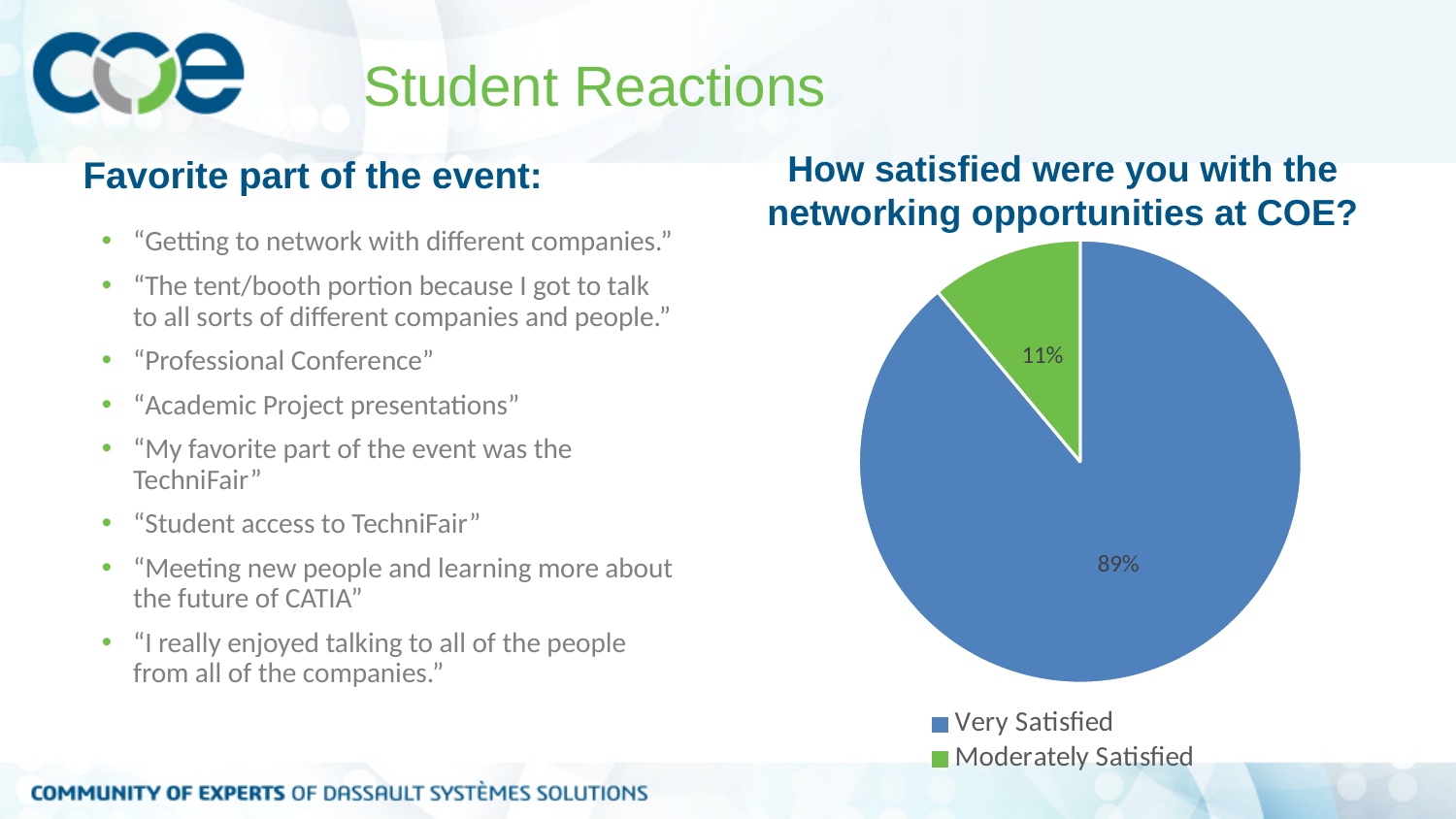

# Student Reactions
How satisfied were you with the networking opportunities at COE?
Favorite part of the event:
“Getting to network with different companies.”
“The tent/booth portion because I got to talk to all sorts of different companies and people.”
“Professional Conference”
“Academic Project presentations”
“My favorite part of the event was the TechniFair”
“Student access to TechniFair”
“Meeting new people and learning more about the future of CATIA”
“I really enjoyed talking to all of the people from all of the companies.”

### Chart:

| Category |    |
|---|---|
| Very Satisfied | 8.0 |
| Moderately Satisfied | 1.0 |